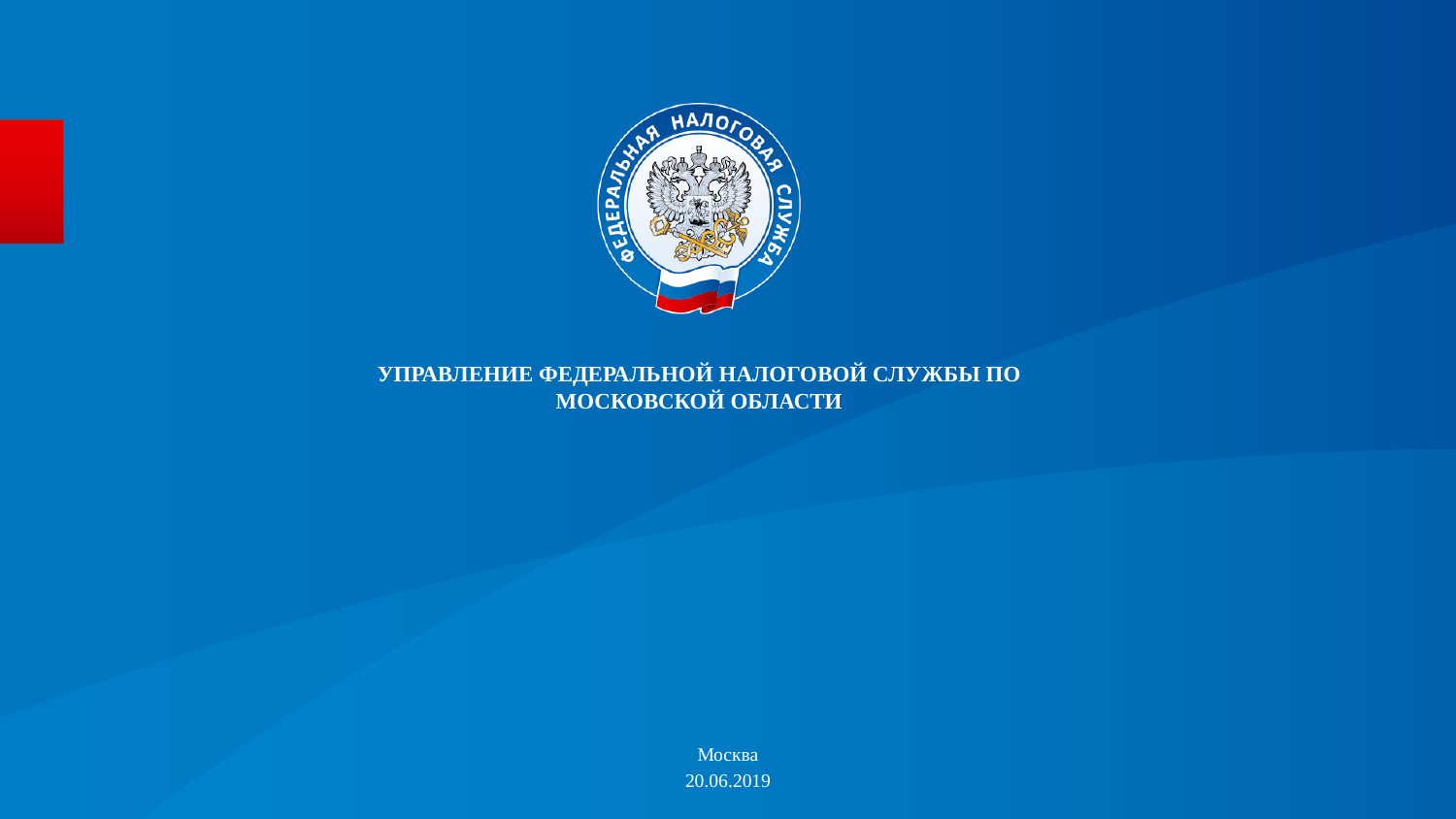

УПРАВЛЕНИЕ ФЕДЕРАЛЬНОЙ НАЛОГОВОЙ СЛУЖБЫ ПО МОСКОВСКОЙ ОБЛАСТИ
#

Москва
20.06.2019